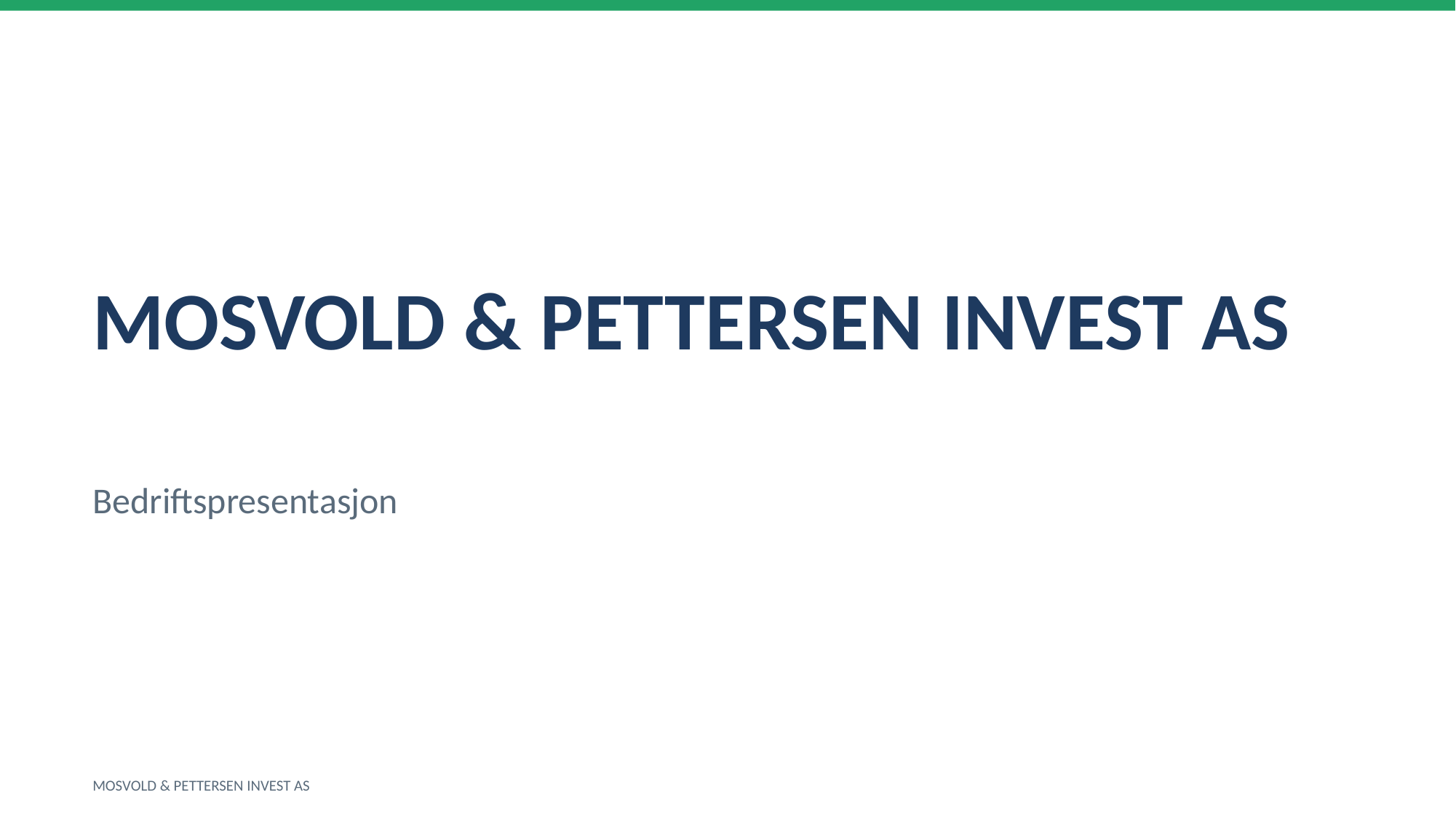

MOSVOLD & PETTERSEN INVEST AS
Bedriftspresentasjon
MOSVOLD & PETTERSEN INVEST AS